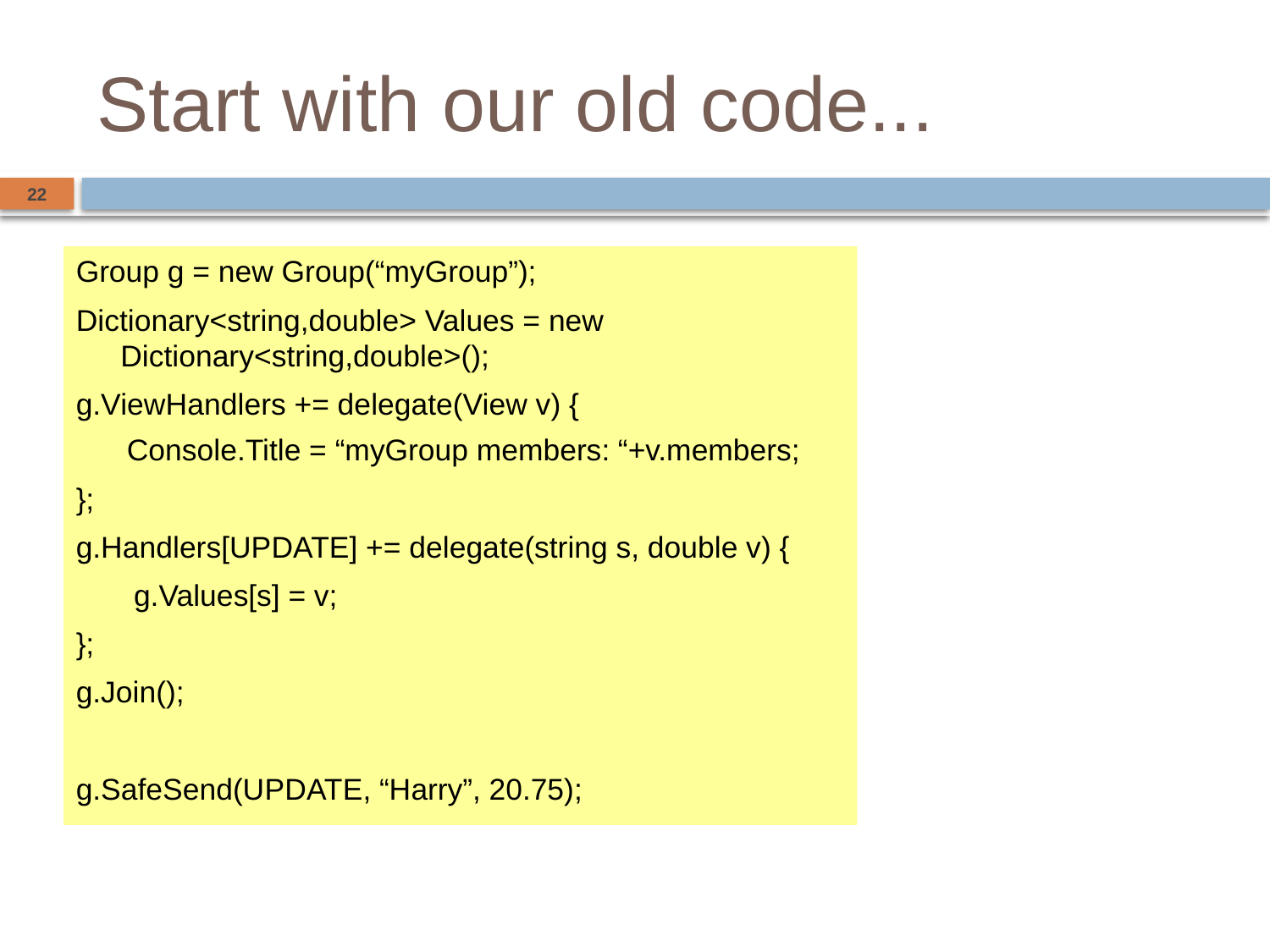

# Start with our old code...
22
Group g = new Group(“myGroup”);
Dictionary<string,double> Values = new Dictionary<string,double>();
g.ViewHandlers += delegate(View v) {
Console.Title = “myGroup members: “+v.members;
};
g.Handlers[UPDATE] += delegate(string s, double v) {
       g.Values[s] = v;
};
g.Join();

g.SafeSend(UPDATE, “Harry”, 20.75);